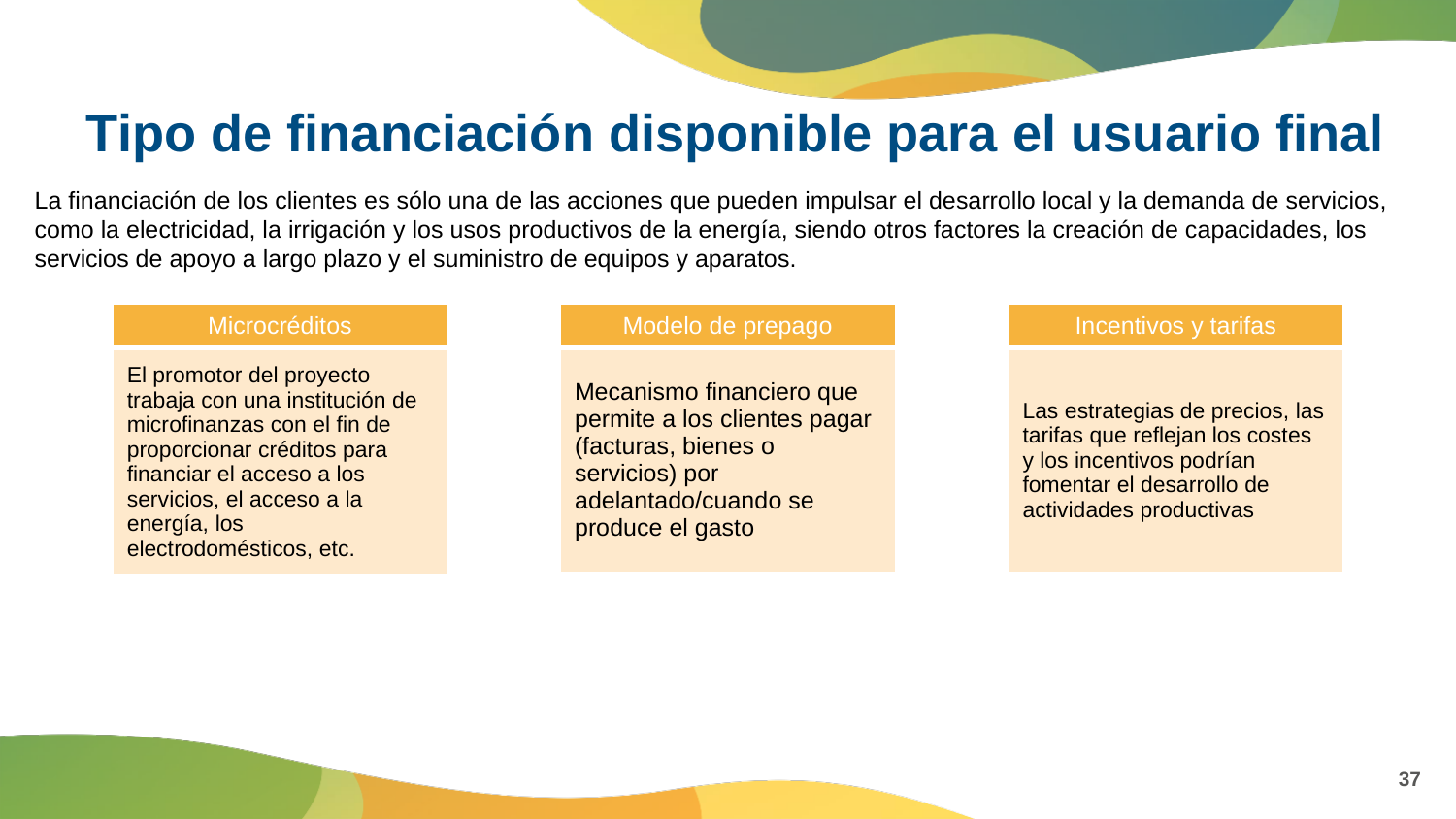

# Tipo de financiación disponible para el usuario final
La financiación de los clientes es sólo una de las acciones que pueden impulsar el desarrollo local y la demanda de servicios, como la electricidad, la irrigación y los usos productivos de la energía, siendo otros factores la creación de capacidades, los servicios de apoyo a largo plazo y el suministro de equipos y aparatos.
| Incentivos y tarifas |
| --- |
| Las estrategias de precios, las tarifas que reflejan los costes y los incentivos podrían fomentar el desarrollo de actividades productivas |
| Modelo de prepago |
| --- |
| Mecanismo financiero que permite a los clientes pagar (facturas, bienes o servicios) por adelantado/cuando se produce el gasto |
| Microcréditos |
| --- |
| El promotor del proyecto trabaja con una institución de microfinanzas con el fin de proporcionar créditos para financiar el acceso a los servicios, el acceso a la energía, los electrodomésticos, etc. |
37